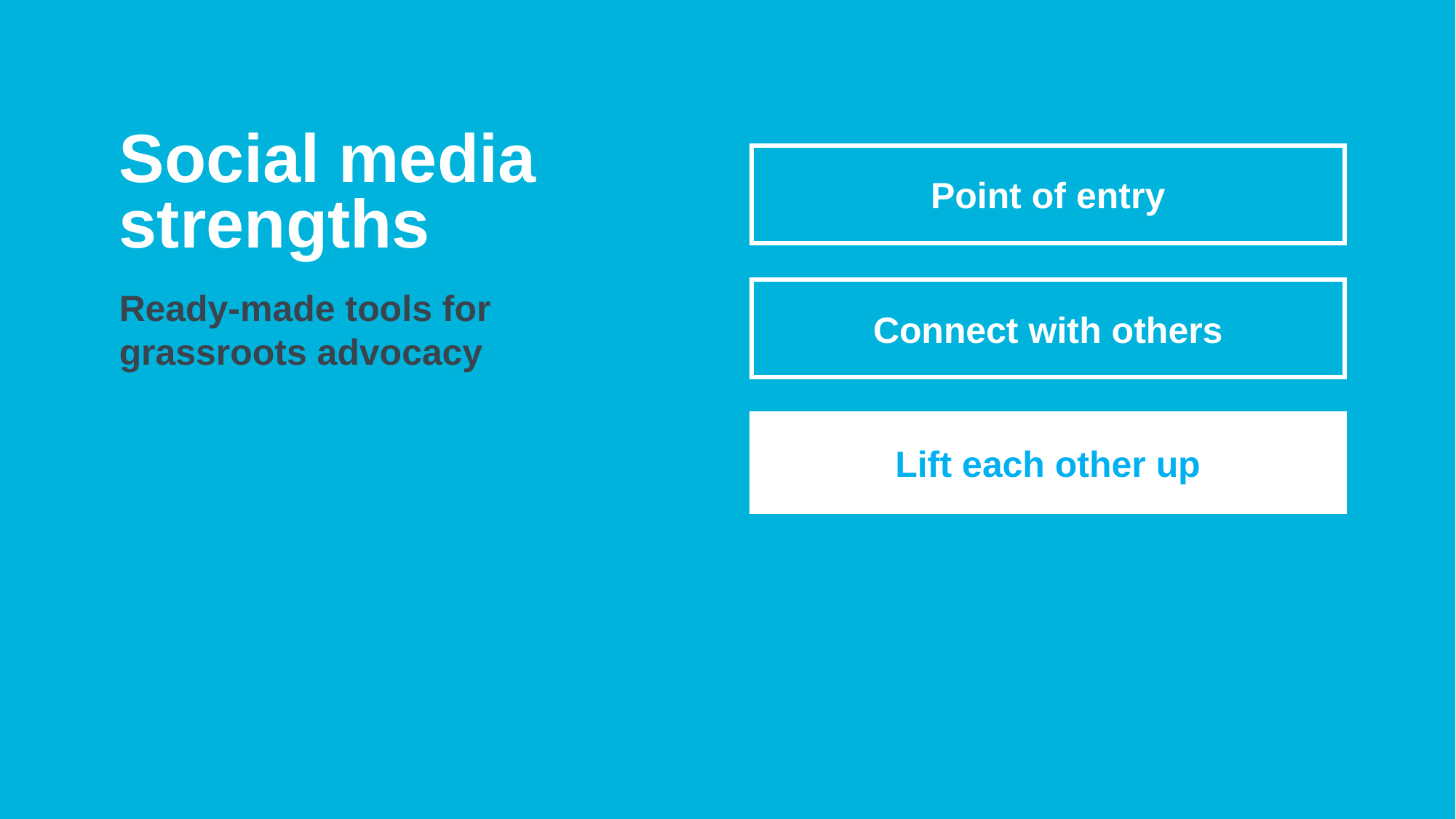

Social media
strengths
Point of entry
Ready-made tools for grassroots advocacy
Connect with others
Lift each other up